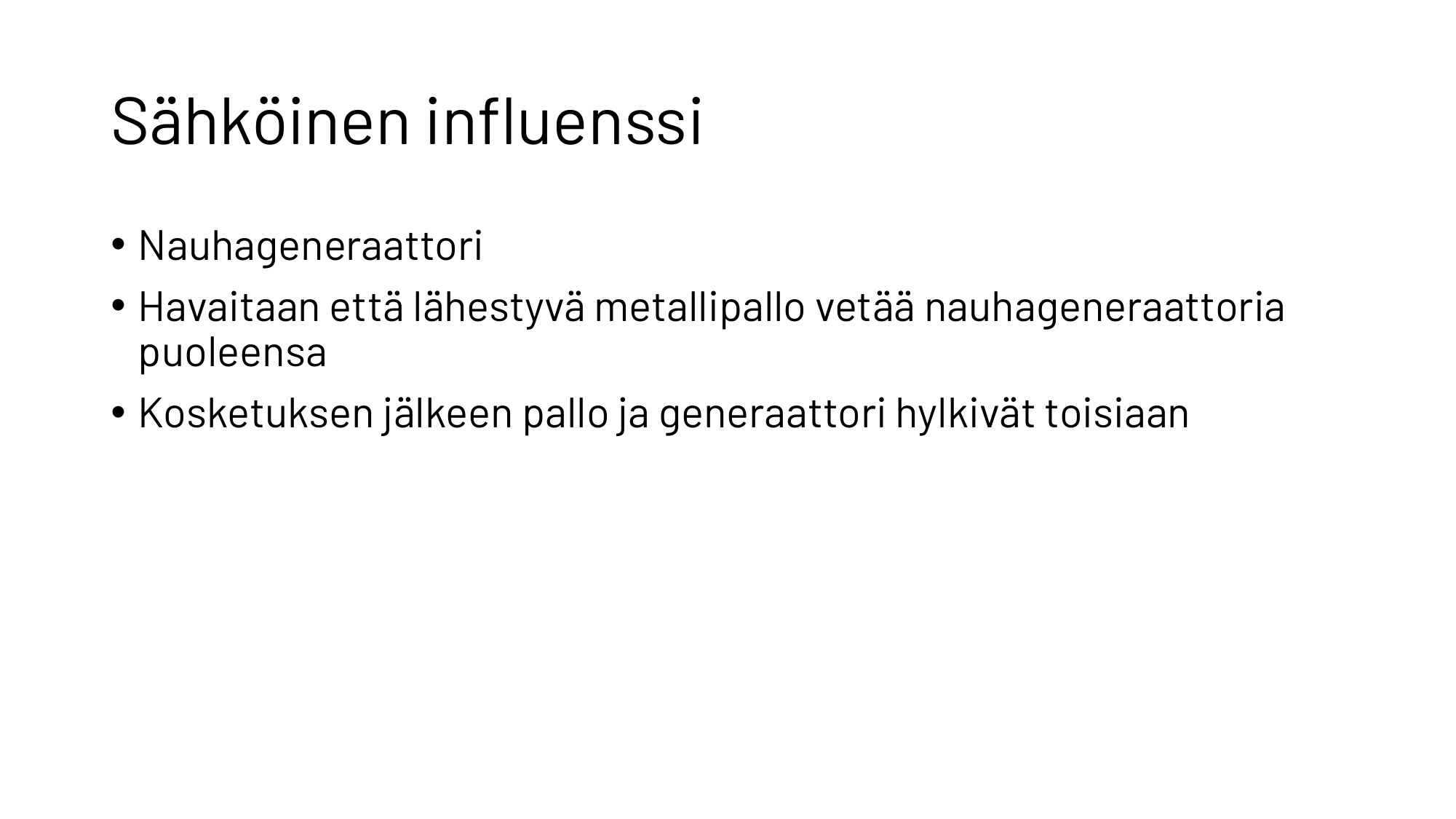

# Sähköinen influenssi
Nauhageneraattori
Havaitaan että lähestyvä metallipallo vetää nauhageneraattoria puoleensa
Kosketuksen jälkeen pallo ja generaattori hylkivät toisiaan